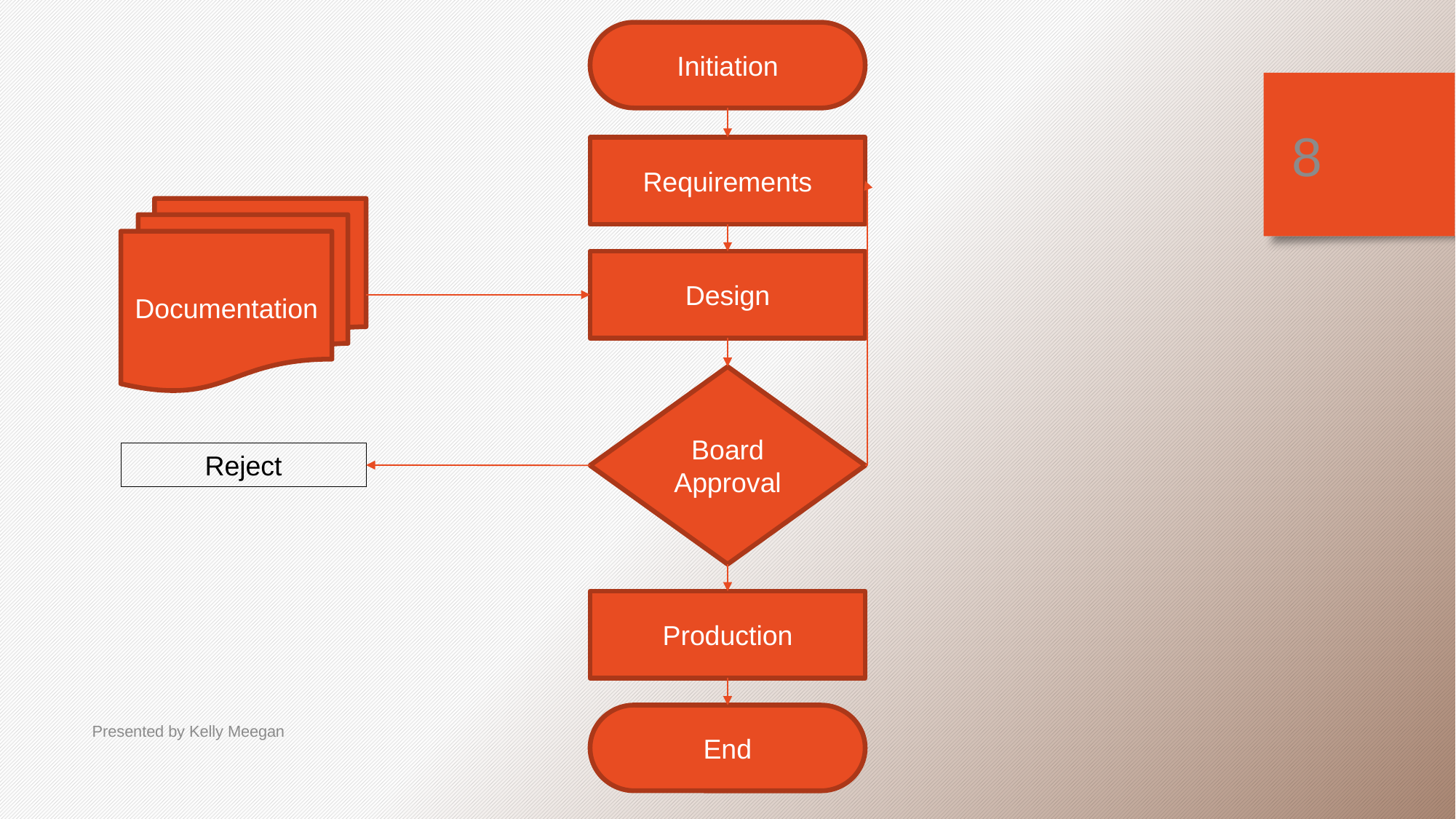

Initiation
8
Requirements
Documentation
Design
Board Approval
Reject
Production
End
Presented by Kelly Meegan